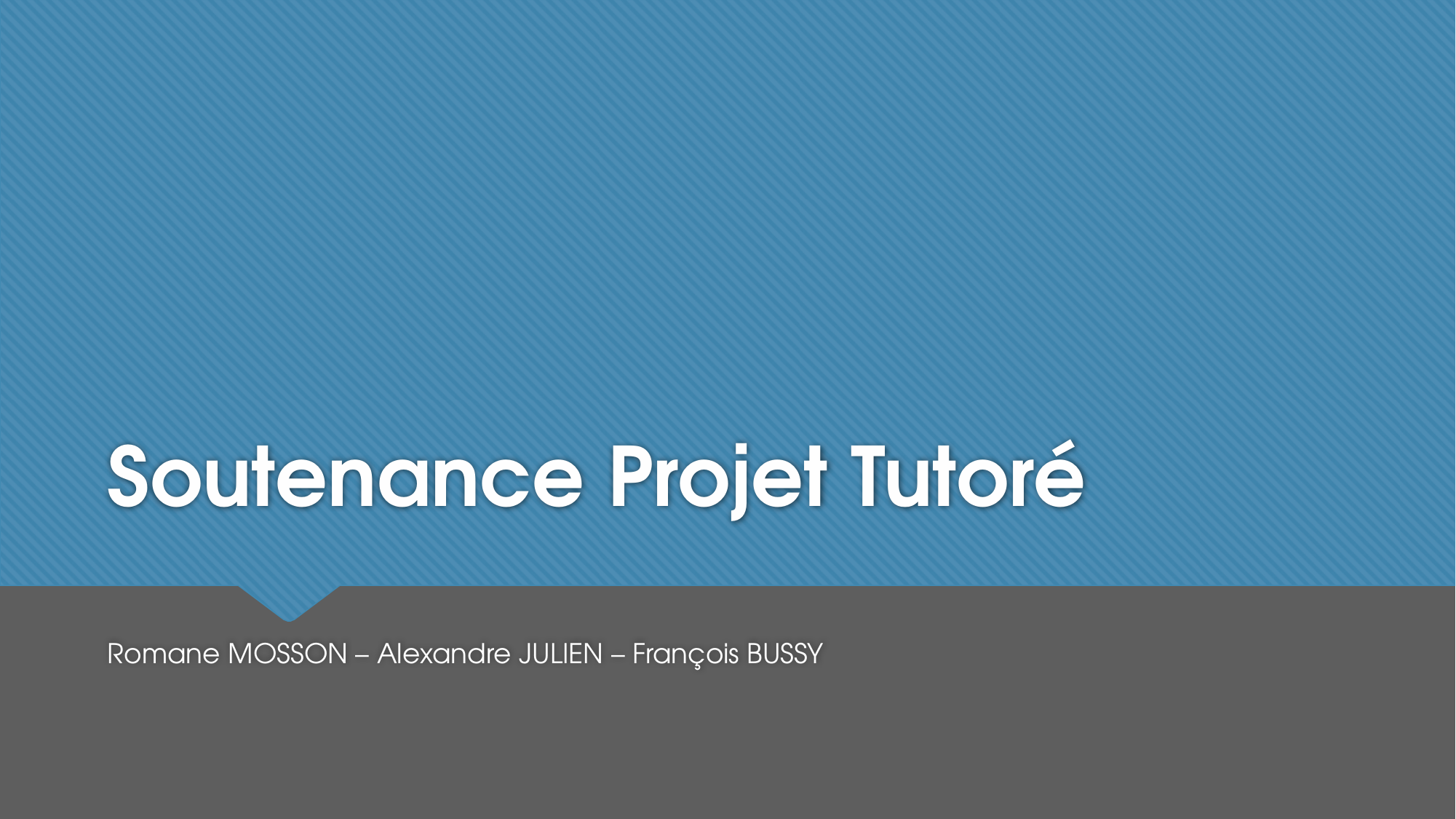

# Soutenance Projet Tutoré
Romane MOSSON – Alexandre JULIEN – François BUSSY